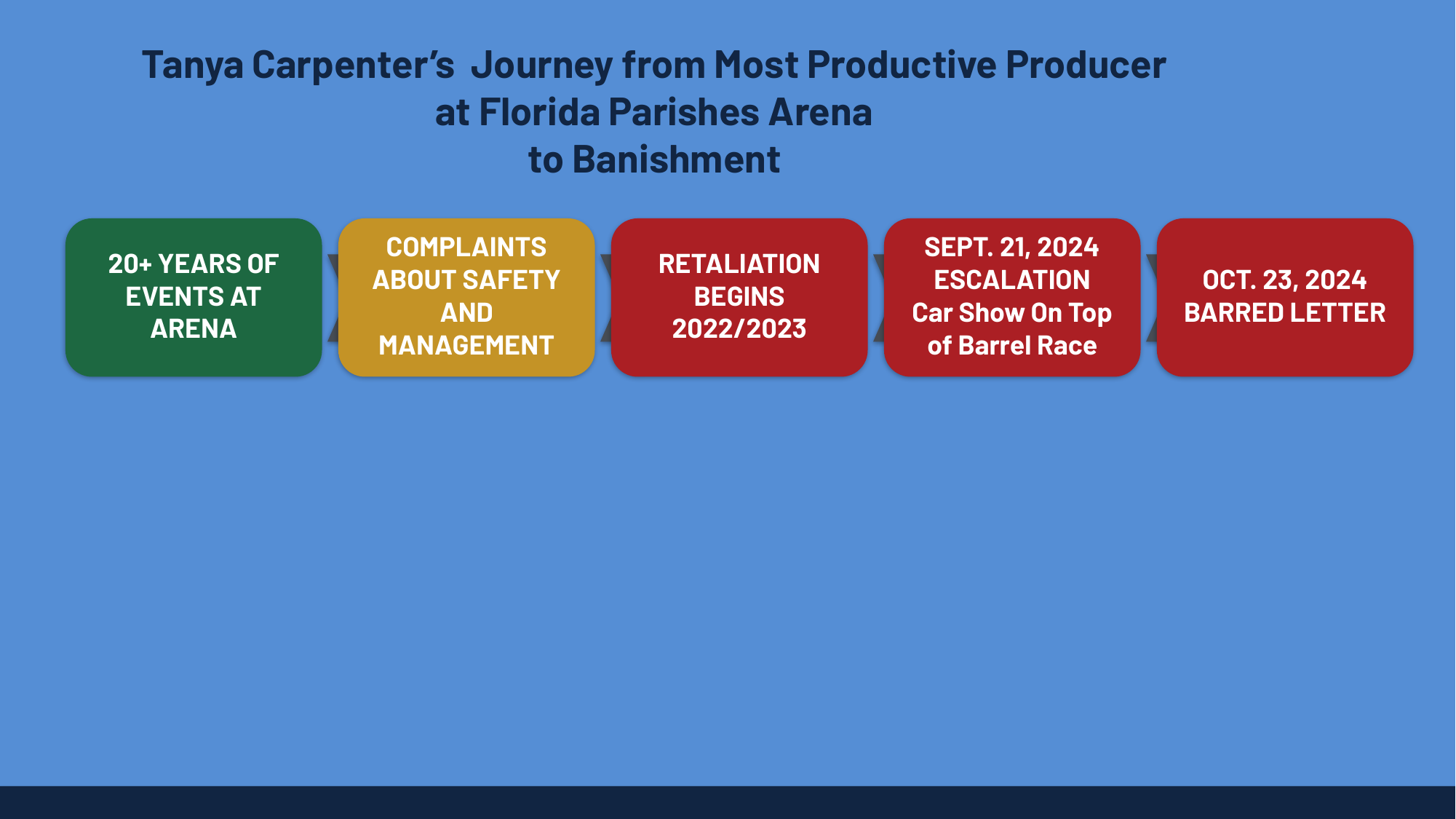

Tanya Carpenter’s  Journey from Most Productive Producer
at Florida Parishes Arena
to Banishment

SEPT. 21, 2024
ESCALATION
Car Show On Top of Barrel Race
COMPLAINTS ABOUT SAFETY AND MANAGEMENT
RETALIATION
BEGINS 2022/2023
20+ YEARS OF
EVENTS AT ARENA
OCT. 23, 2024
BARRED LETTER